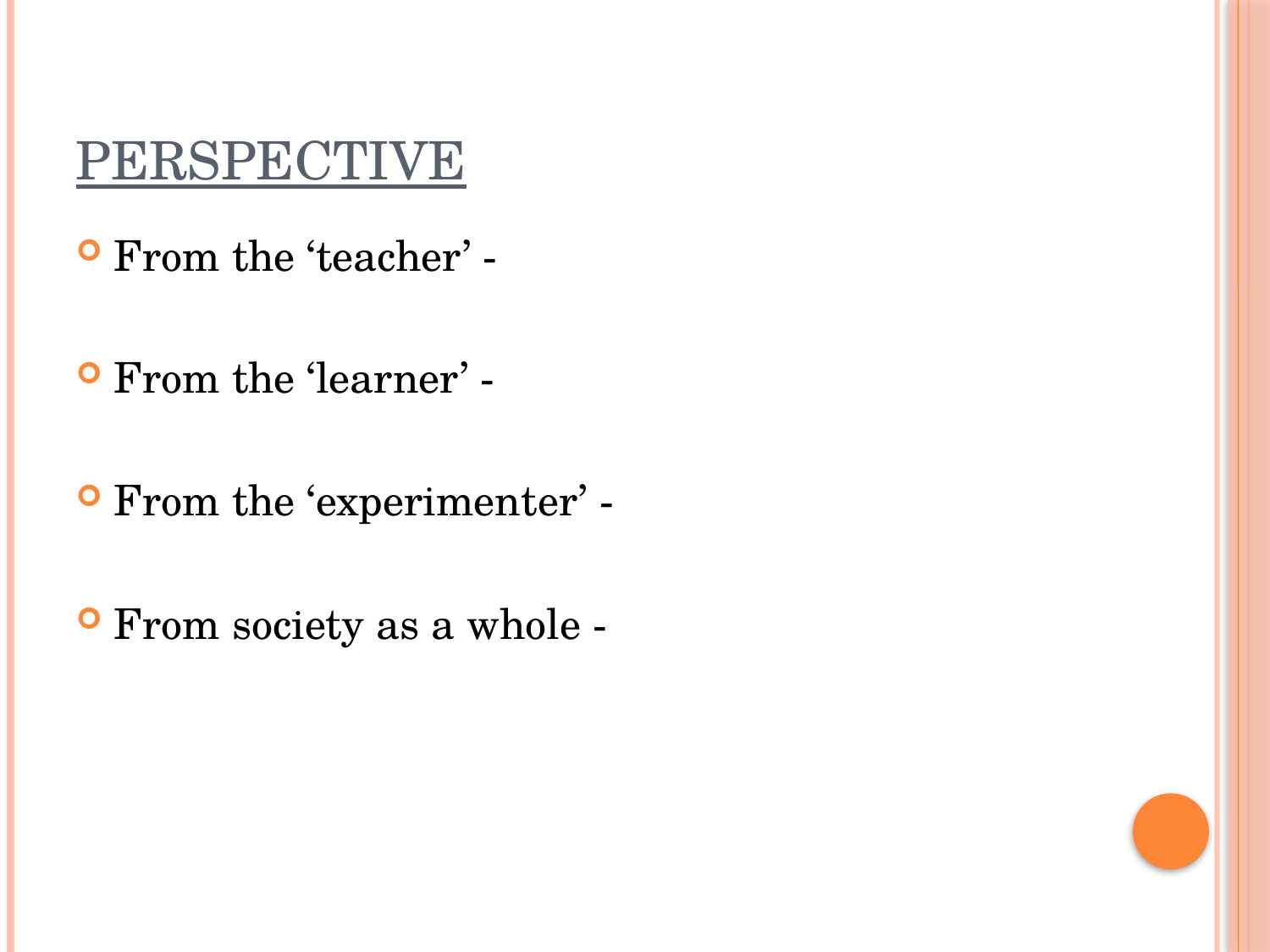

# Perspective
From the ‘teacher’ -

From the ‘learner’ -

From the ‘experimenter’ -

From society as a whole -